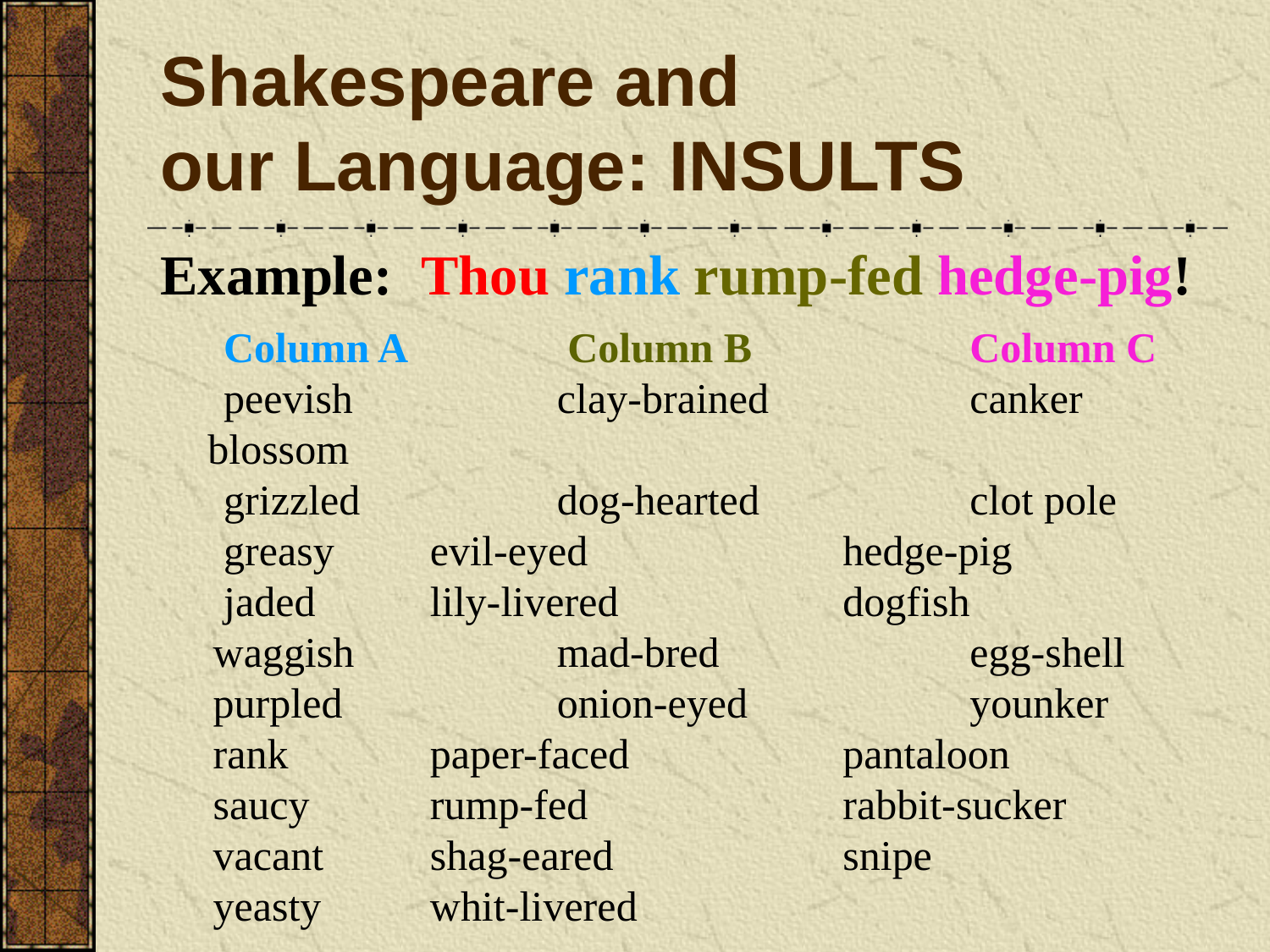

# Shakespeare and our Language: INSULTS
Example:  Thou rank rump-fed hedge-pig!

      Column A	          Column B		Column C
      peevish	         clay-brained		canker blossom
      grizzled	         dog-hearted		clot pole
      greasy	         evil-eyed		    	hedge-pig
      jaded	         lily-livered		dogfish
     waggish	         mad-bred		egg-shell
     purpled    	         onion-eyed		younker
     rank	         paper-faced		pantaloon
     saucy	         rump-fed		   	rabbit-sucker
     vacant	         shag-eared		snipe
     yeasty	         whit-livered